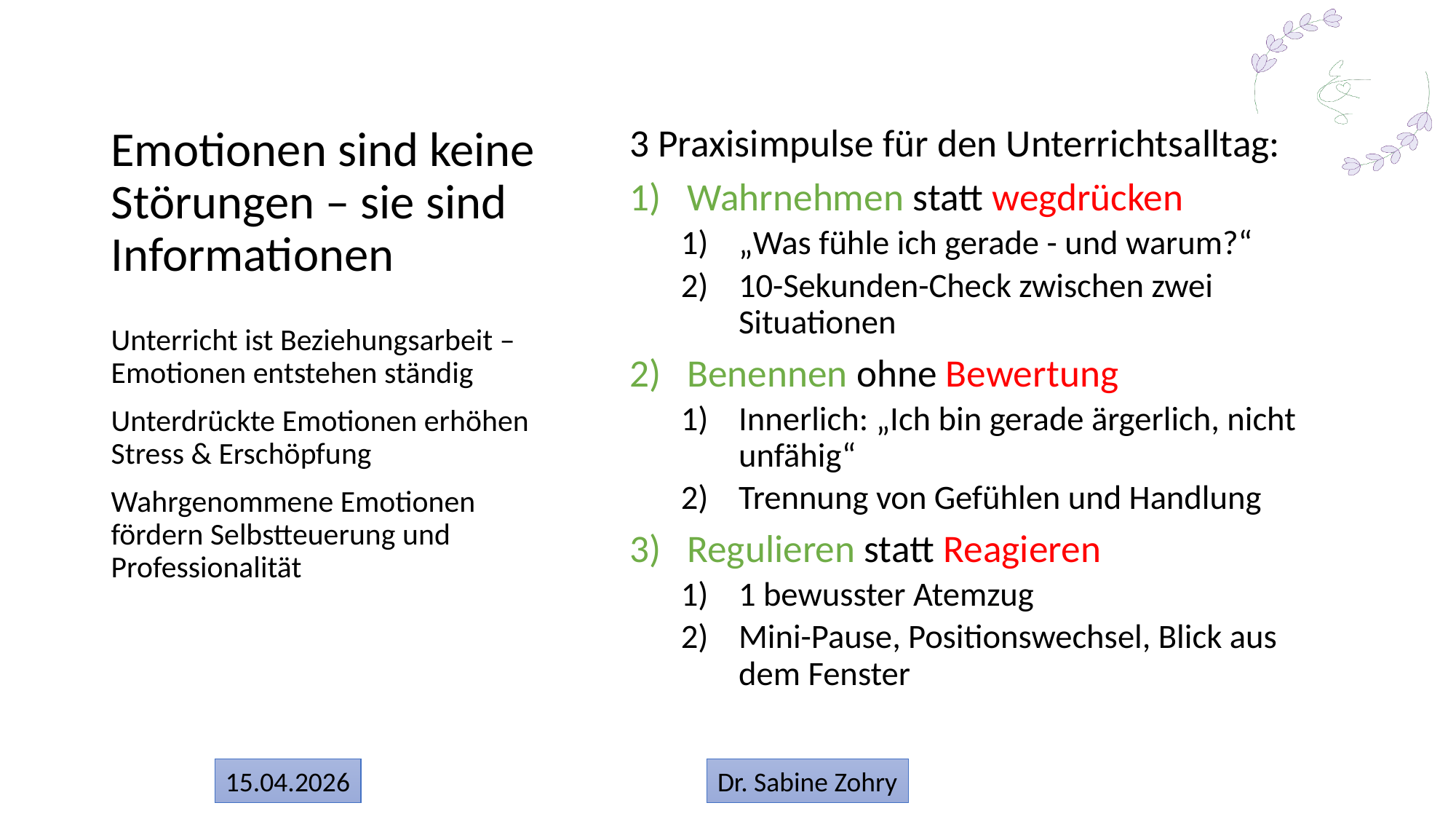

# Emotionen sind keine Störungen – sie sind Informationen
3 Praxisimpulse für den Unterrichtsalltag:
Wahrnehmen statt wegdrücken
„Was fühle ich gerade - und warum?“
10-Sekunden-Check zwischen zwei Situationen
Benennen ohne Bewertung
Innerlich: „Ich bin gerade ärgerlich, nicht unfähig“
Trennung von Gefühlen und Handlung
Regulieren statt Reagieren
1 bewusster Atemzug
Mini-Pause, Positionswechsel, Blick aus dem Fenster

Unterricht ist Beziehungsarbeit – Emotionen entstehen ständig
Unterdrückte Emotionen erhöhen Stress & Erschöpfung
Wahrgenommene Emotionen fördern Selbstteuerung und Professionalität